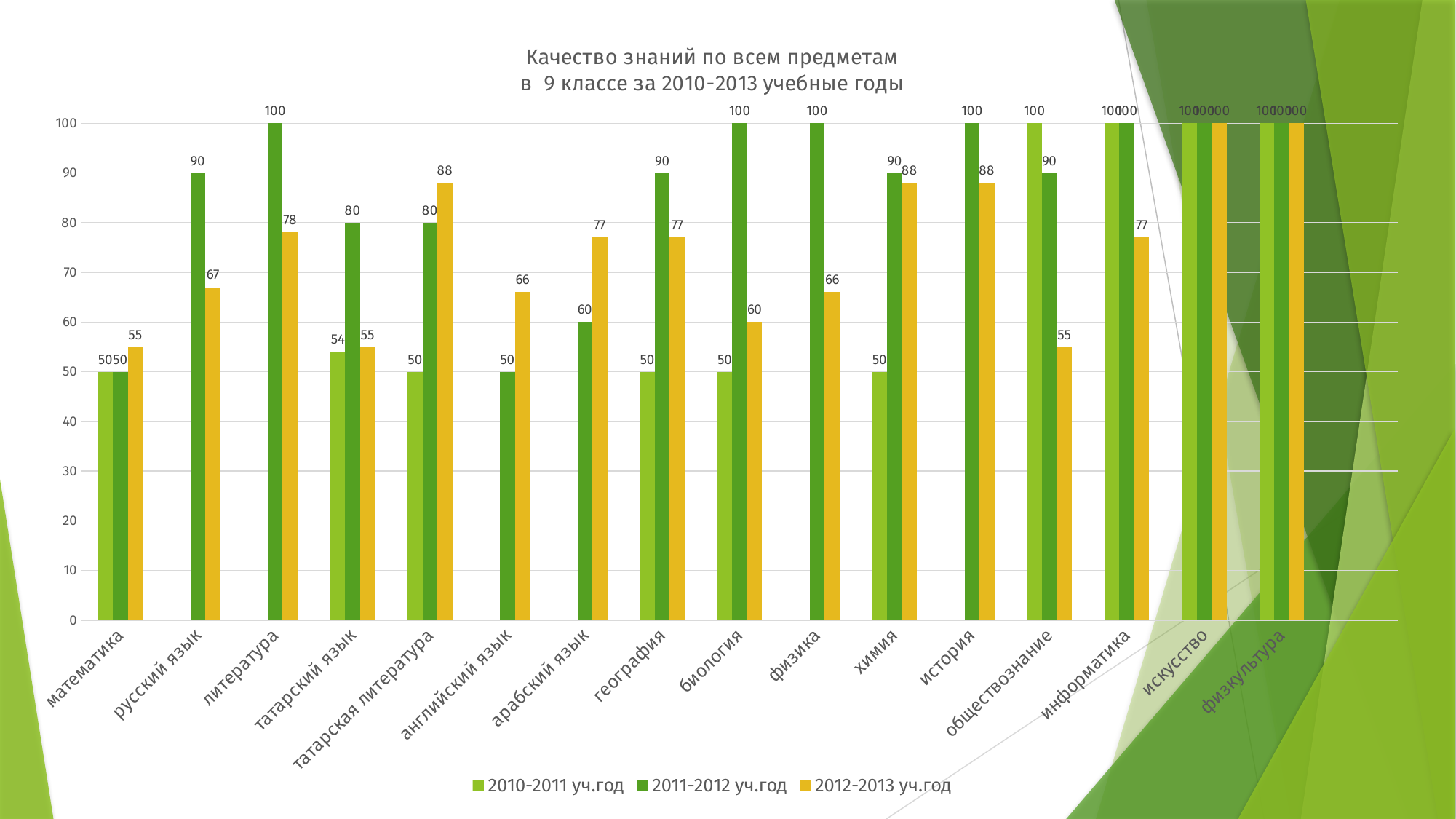

### Chart: Качество знаний по всем предметам
в  9 классе за 2010-2013 учебные годы

| Category | 2010-2011 уч.год | 2011-2012 уч.год | 2012-2013 уч.год |
|---|---|---|---|
| математика | 50.0 | 50.0 | 55.0 |
| русский язык | None | 90.0 | 67.0 |
| литература | None | 100.0 | 78.0 |
| татарский язык | 54.0 | 80.0 | 55.0 |
| татарская литература | 50.0 | 80.0 | 88.0 |
| английский язык | None | 50.0 | 66.0 |
| арабский язык | None | 60.0 | 77.0 |
| география | 50.0 | 90.0 | 77.0 |
| биология | 50.0 | 100.0 | 60.0 |
| физика | None | 100.0 | 66.0 |
| химия | 50.0 | 90.0 | 88.0 |
| история | None | 100.0 | 88.0 |
| обществознание | 100.0 | 90.0 | 55.0 |
| информатика | 100.0 | 100.0 | 77.0 |
| искусство | 100.0 | 100.0 | 100.0 |
| физкультура | 100.0 | 100.0 | 100.0 |